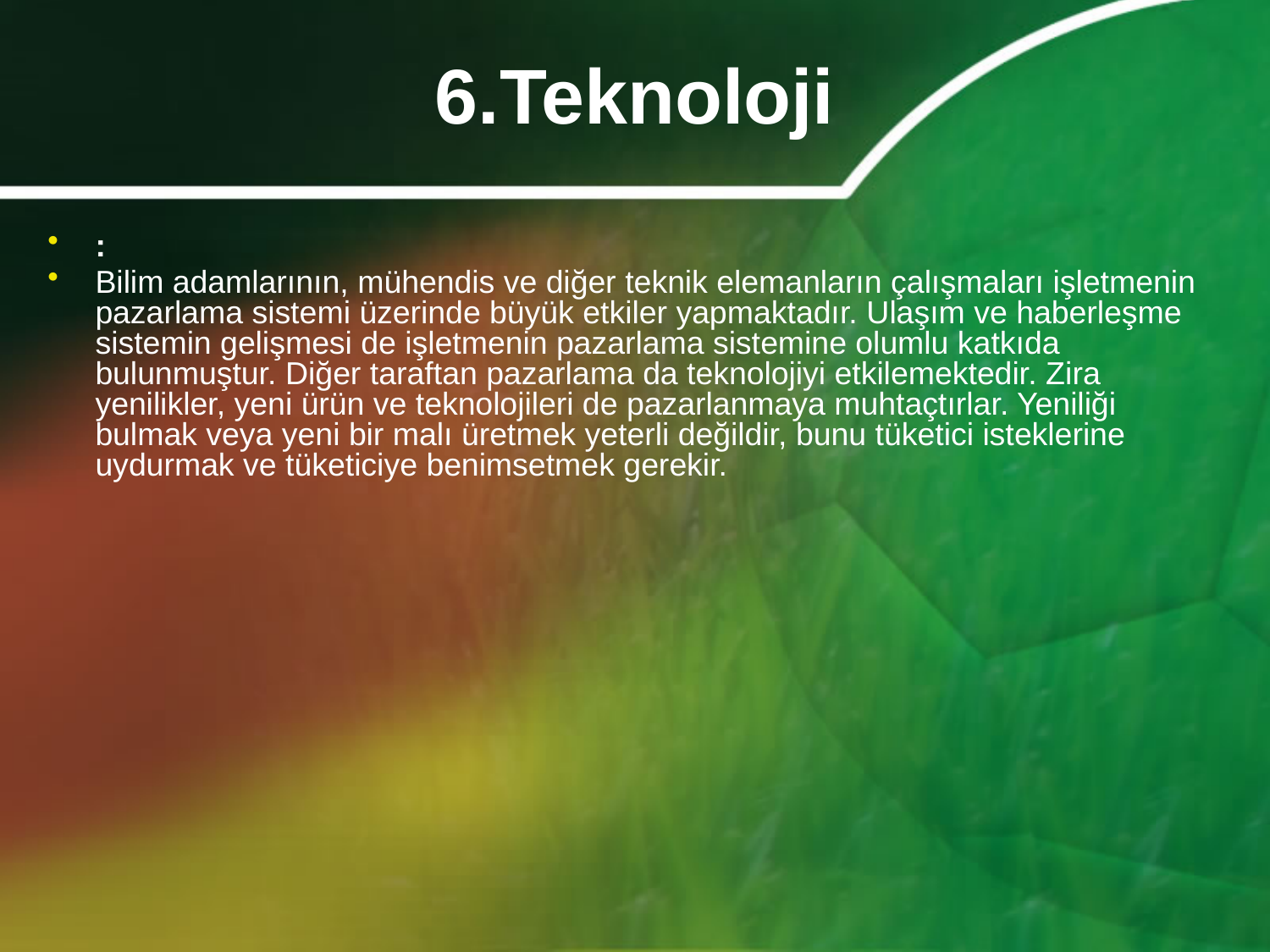

# 6.Teknoloji
:
Bilim adamlarının, mühendis ve diğer teknik elemanların çalışmaları işletmenin pazarlama sistemi üzerinde büyük etkiler yapmaktadır. Ulaşım ve haberleşme sistemin gelişmesi de işletmenin pazarlama sistemine olumlu katkıda bulunmuştur. Diğer taraftan pazarlama da teknolojiyi etkilemektedir. Zira yenilikler, yeni ürün ve teknolojileri de pazarlanmaya muhtaçtırlar. Yeniliği bulmak veya yeni bir malı üretmek yeterli değildir, bunu tüketici isteklerine uydurmak ve tüketiciye benimsetmek gerekir.